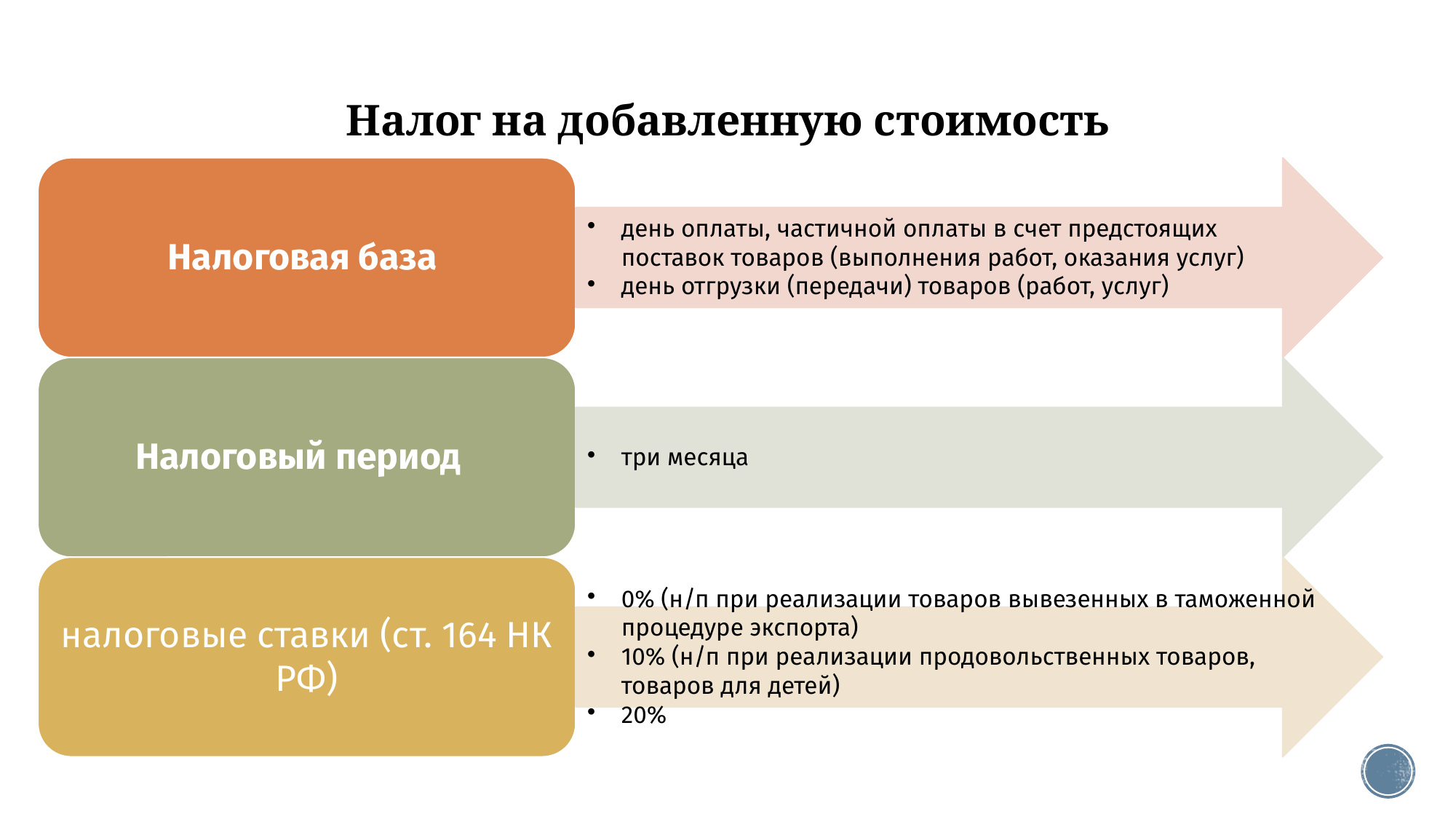

# Налог на добавленную стоимость
Налоговая база
день оплаты, частичной оплаты в счет предстоящих поставок товаров (выполнения работ, оказания услуг)
день отгрузки (передачи) товаров (работ, услуг)
Налоговый период
три месяца
налоговые ставки (ст. 164 НК РФ)
0% (н/п при реализации товаров вывезенных в таможенной процедуре экспорта)
10% (н/п при реализации продовольственных товаров, товаров для детей)
20%